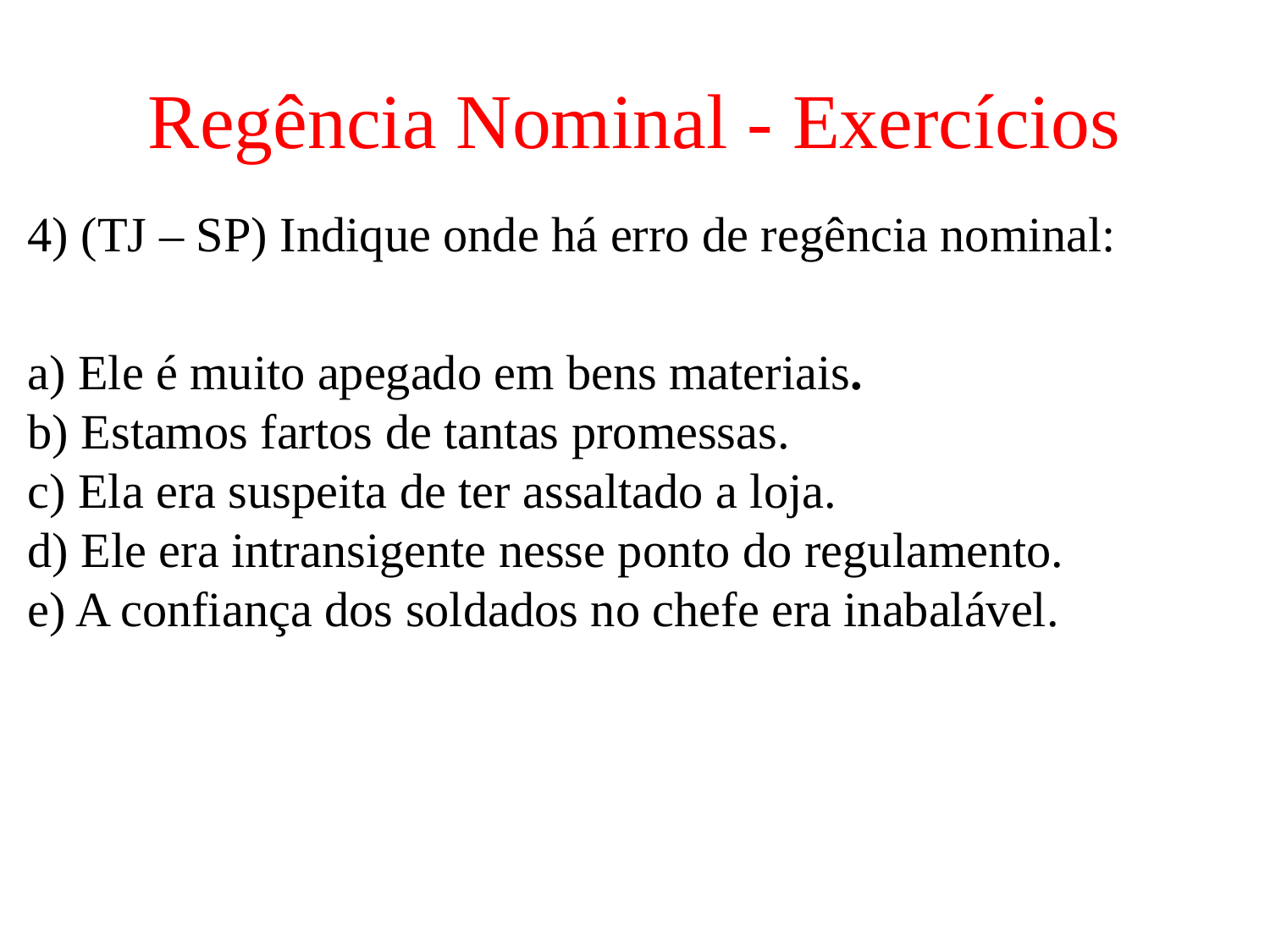

# Regência Nominal - Exercícios
4) (TJ – SP) Indique onde há erro de regência nominal:

a) Ele é muito apegado em bens materiais.
b) Estamos fartos de tantas promessas.
c) Ela era suspeita de ter assaltado a loja.
d) Ele era intransigente nesse ponto do regulamento.
e) A confiança dos soldados no chefe era inabalável.